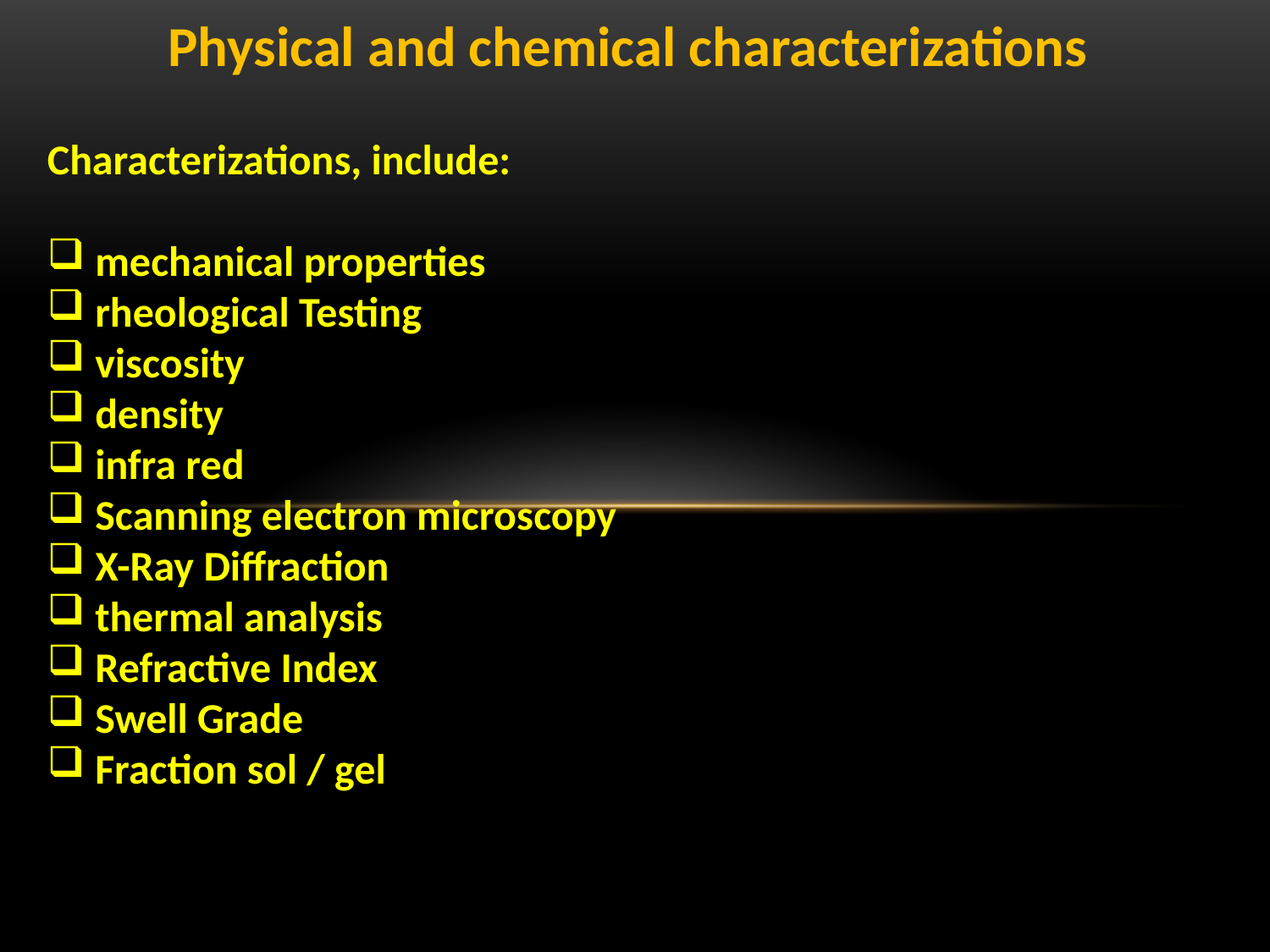

Physical and chemical characterizations
Characterizations, include:

mechanical properties
rheological Testing
viscosity
density
infra red
Scanning electron microscopy
X-Ray Diffraction
thermal analysis
Refractive Index
Swell Grade
Fraction sol / gel